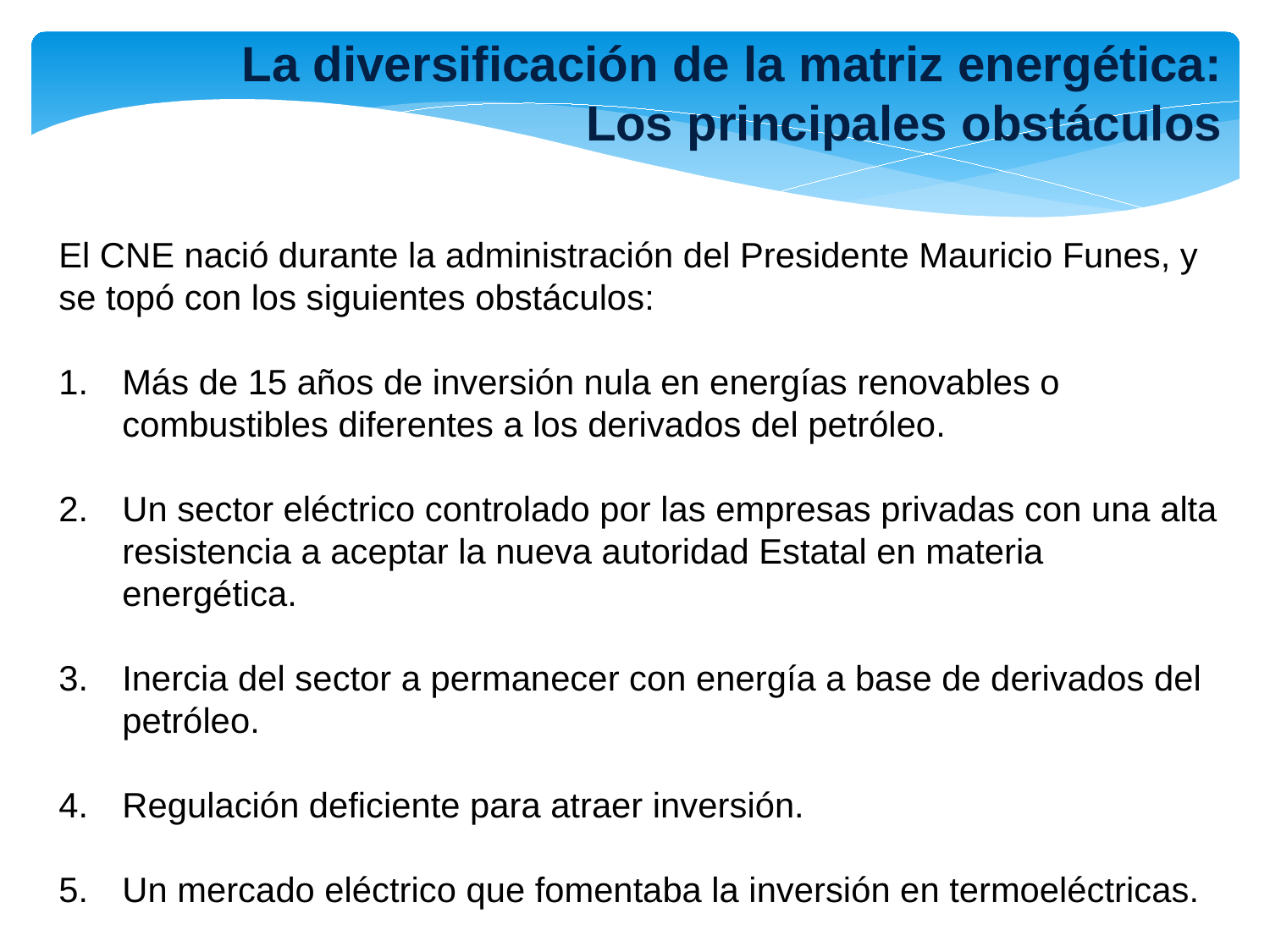

La diversificación de la matriz energética:
Los principales obstáculos
El CNE nació durante la administración del Presidente Mauricio Funes, y se topó con los siguientes obstáculos:

Más de 15 años de inversión nula en energías renovables o combustibles diferentes a los derivados del petróleo.

Un sector eléctrico controlado por las empresas privadas con una alta resistencia a aceptar la nueva autoridad Estatal en materia energética.

Inercia del sector a permanecer con energía a base de derivados del petróleo.

Regulación deficiente para atraer inversión.

Un mercado eléctrico que fomentaba la inversión en termoeléctricas.